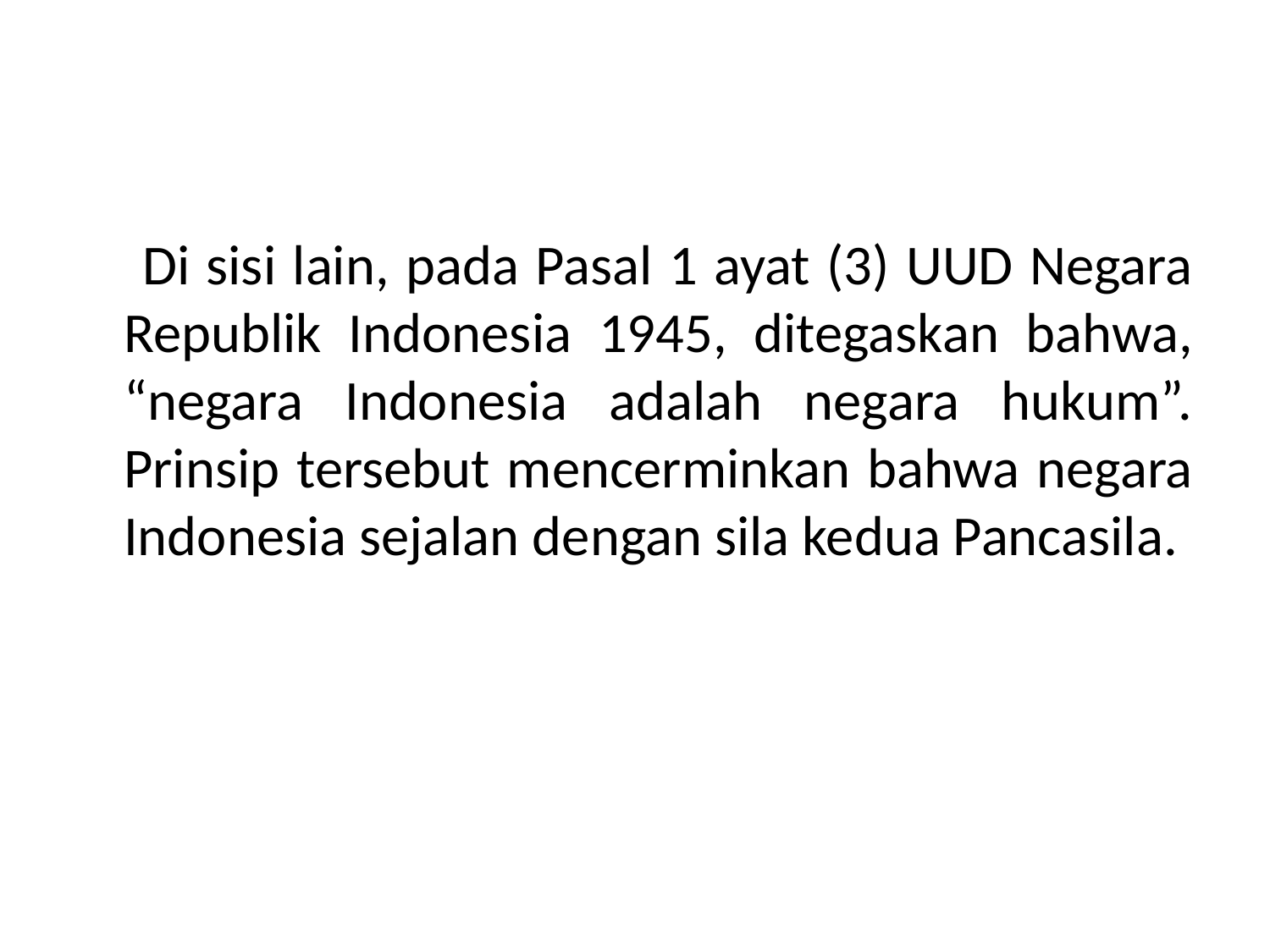

#
    Di sisi lain, pada Pasal 1 ayat (3) UUD Negara Republik Indonesia 1945, ditegaskan bahwa, “negara Indonesia adalah negara hukum”. Prinsip tersebut mencerminkan bahwa negara Indonesia sejalan dengan sila kedua Pancasila.